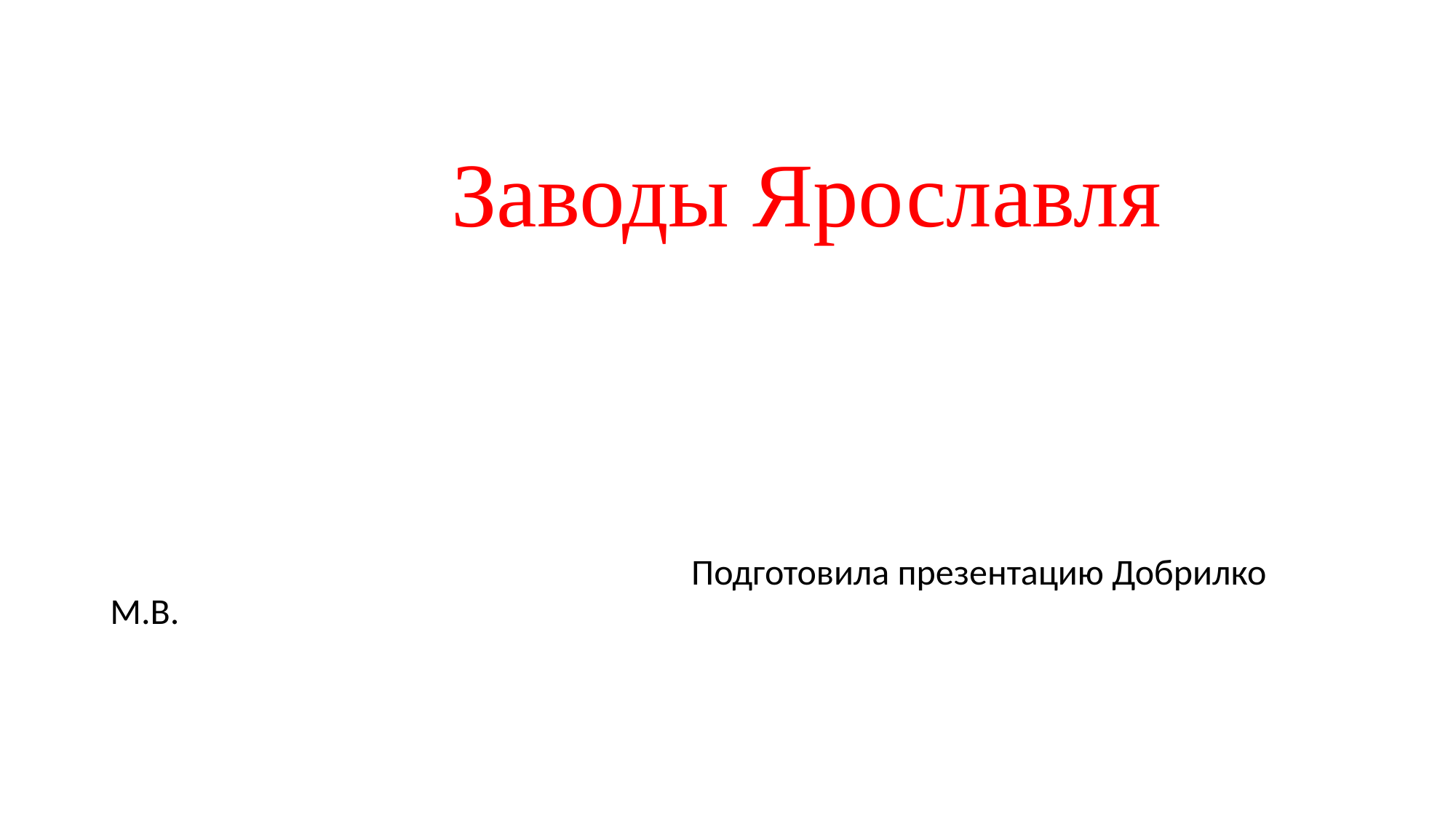

# Заводы Ярославля
                                                                       Подготовила презентацию Добрилко М.В.